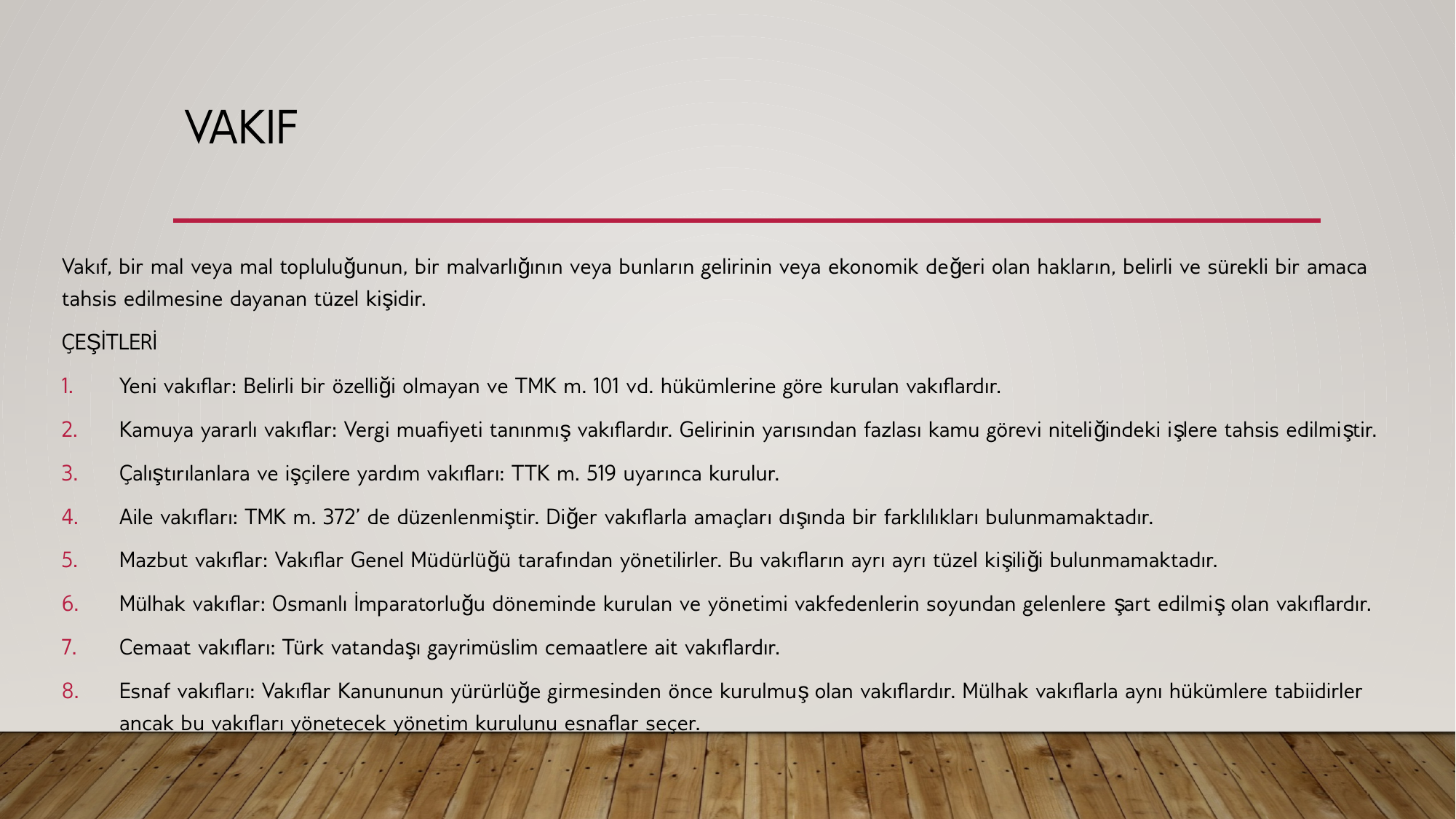

# VAKIF
Vakıf, bir mal veya mal topluluğunun, bir malvarlığının veya bunların gelirinin veya ekonomik değeri olan hakların, belirli ve sürekli bir amaca tahsis edilmesine dayanan tüzel kişidir.
ÇEŞİTLERİ
Yeni vakıflar: Belirli bir özelliği olmayan ve TMK m. 101 vd. hükümlerine göre kurulan vakıflardır.
Kamuya yararlı vakıflar: Vergi muafiyeti tanınmış vakıflardır. Gelirinin yarısından fazlası kamu görevi niteliğindeki işlere tahsis edilmiştir.
Çalıştırılanlara ve işçilere yardım vakıfları: TTK m. 519 uyarınca kurulur.
Aile vakıfları: TMK m. 372’ de düzenlenmiştir. Diğer vakıflarla amaçları dışında bir farklılıkları bulunmamaktadır.
Mazbut vakıflar: Vakıflar Genel Müdürlüğü tarafından yönetilirler. Bu vakıfların ayrı ayrı tüzel kişiliği bulunmamaktadır.
Mülhak vakıflar: Osmanlı İmparatorluğu döneminde kurulan ve yönetimi vakfedenlerin soyundan gelenlere şart edilmiş olan vakıflardır.
Cemaat vakıfları: Türk vatandaşı gayrimüslim cemaatlere ait vakıflardır.
Esnaf vakıfları: Vakıflar Kanununun yürürlüğe girmesinden önce kurulmuş olan vakıflardır. Mülhak vakıflarla aynı hükümlere tabiidirler ancak bu vakıfları yönetecek yönetim kurulunu esnaflar seçer.